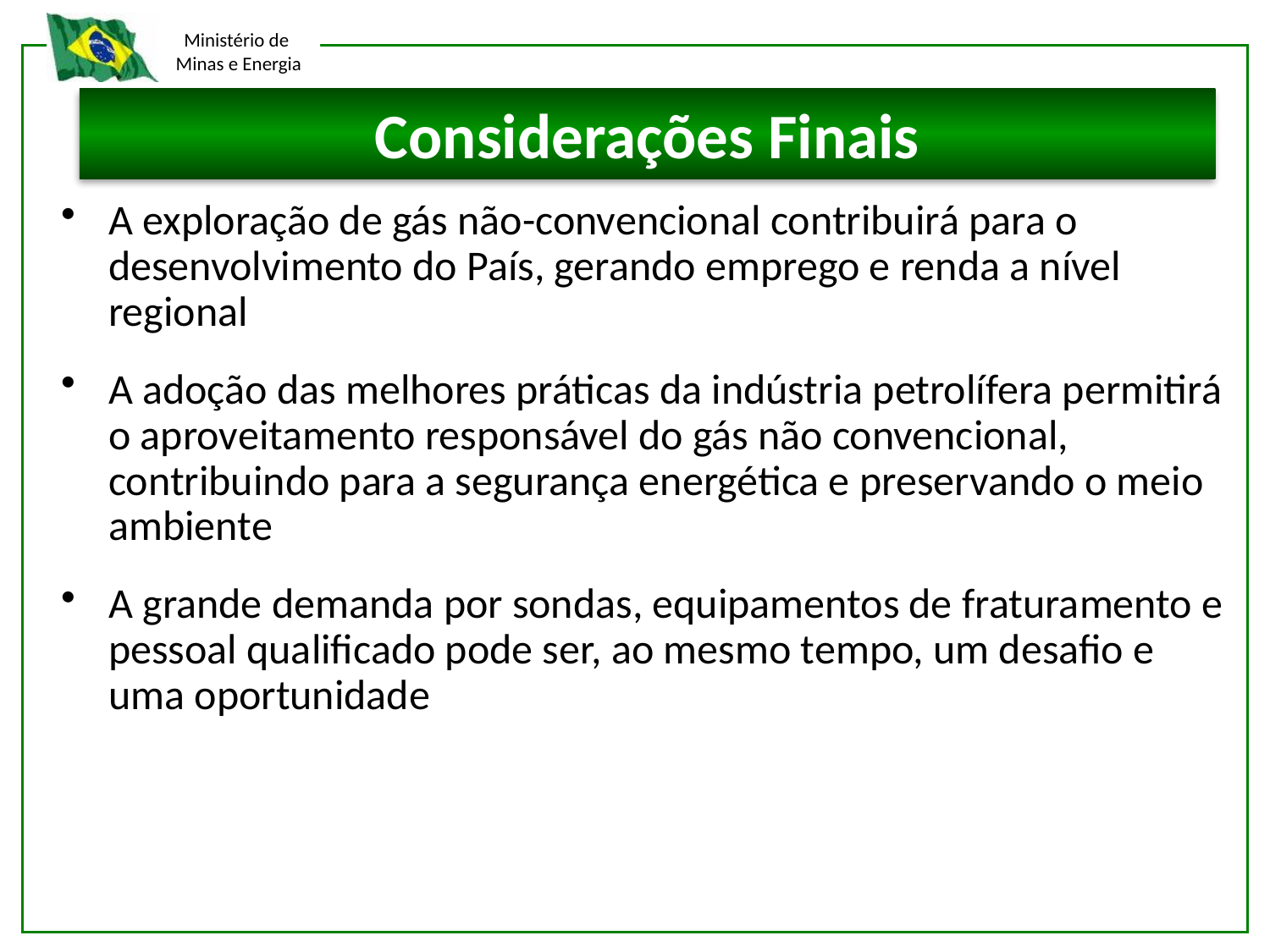

Considerações Finais
A exploração de gás não-convencional contribuirá para o desenvolvimento do País, gerando emprego e renda a nível regional
A adoção das melhores práticas da indústria petrolífera permitirá o aproveitamento responsável do gás não convencional, contribuindo para a segurança energética e preservando o meio ambiente
A grande demanda por sondas, equipamentos de fraturamento e pessoal qualificado pode ser, ao mesmo tempo, um desafio e uma oportunidade